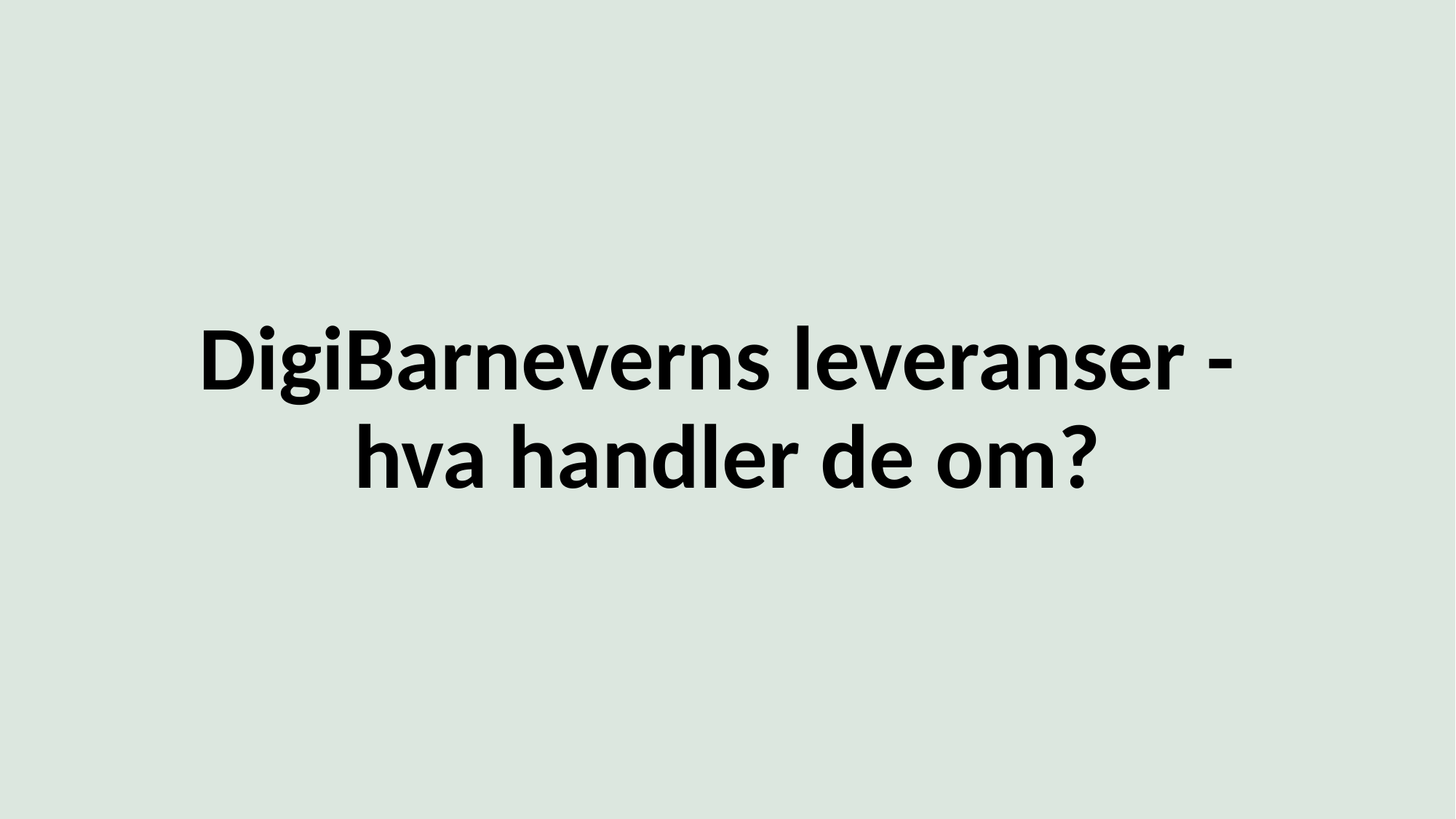

# DigiBarneverns leveranser - hva handler de om?